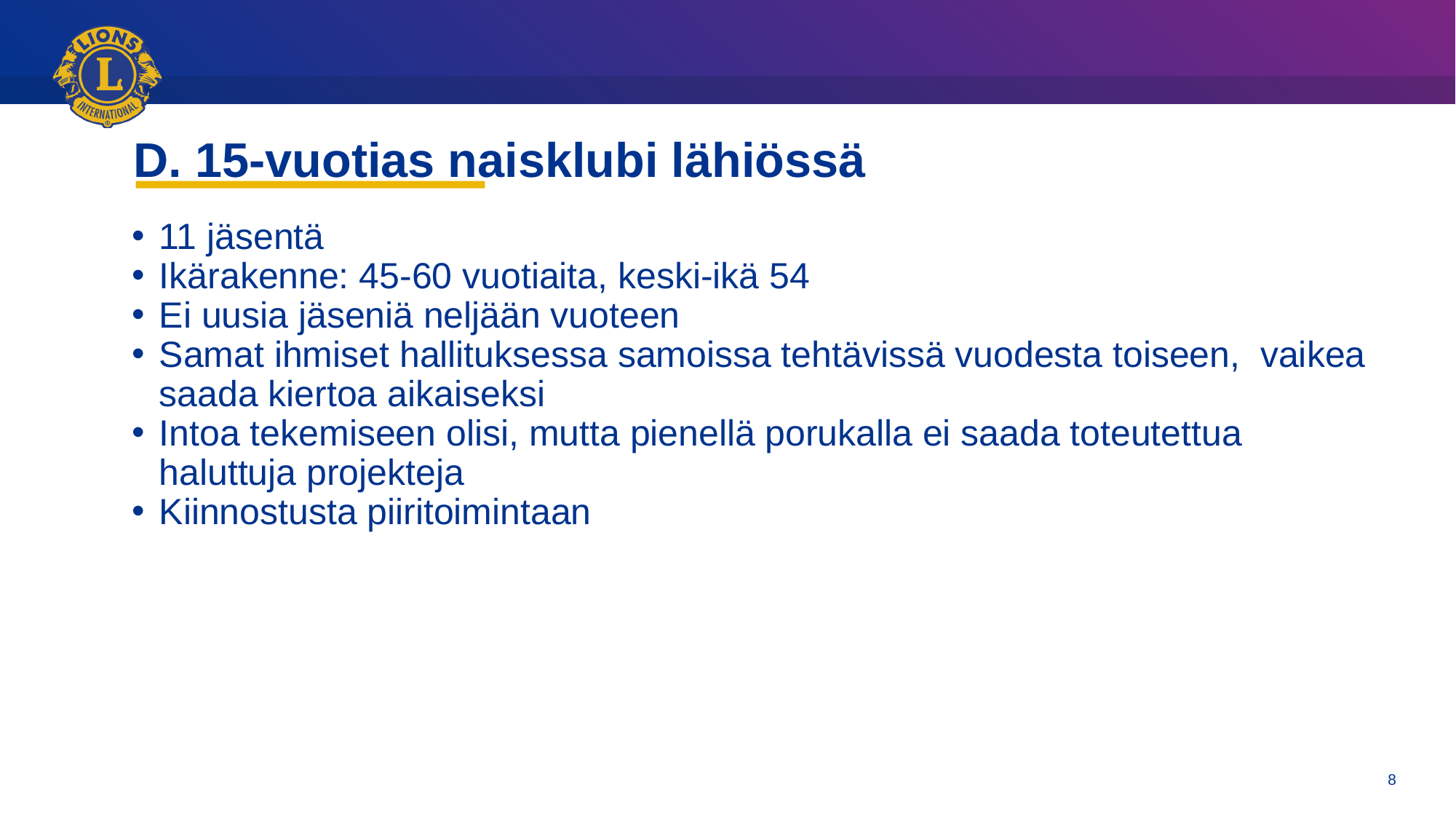

# D. 15-vuotias naisklubi lähiössä
11 jäsentä
Ikärakenne: 45-60 vuotiaita, keski-ikä 54
Ei uusia jäseniä neljään vuoteen
Samat ihmiset hallituksessa samoissa tehtävissä vuodesta toiseen,  vaikea saada kiertoa aikaiseksi
Intoa tekemiseen olisi, mutta pienellä porukalla ei saada toteutettua haluttuja projekteja
Kiinnostusta piiritoimintaan